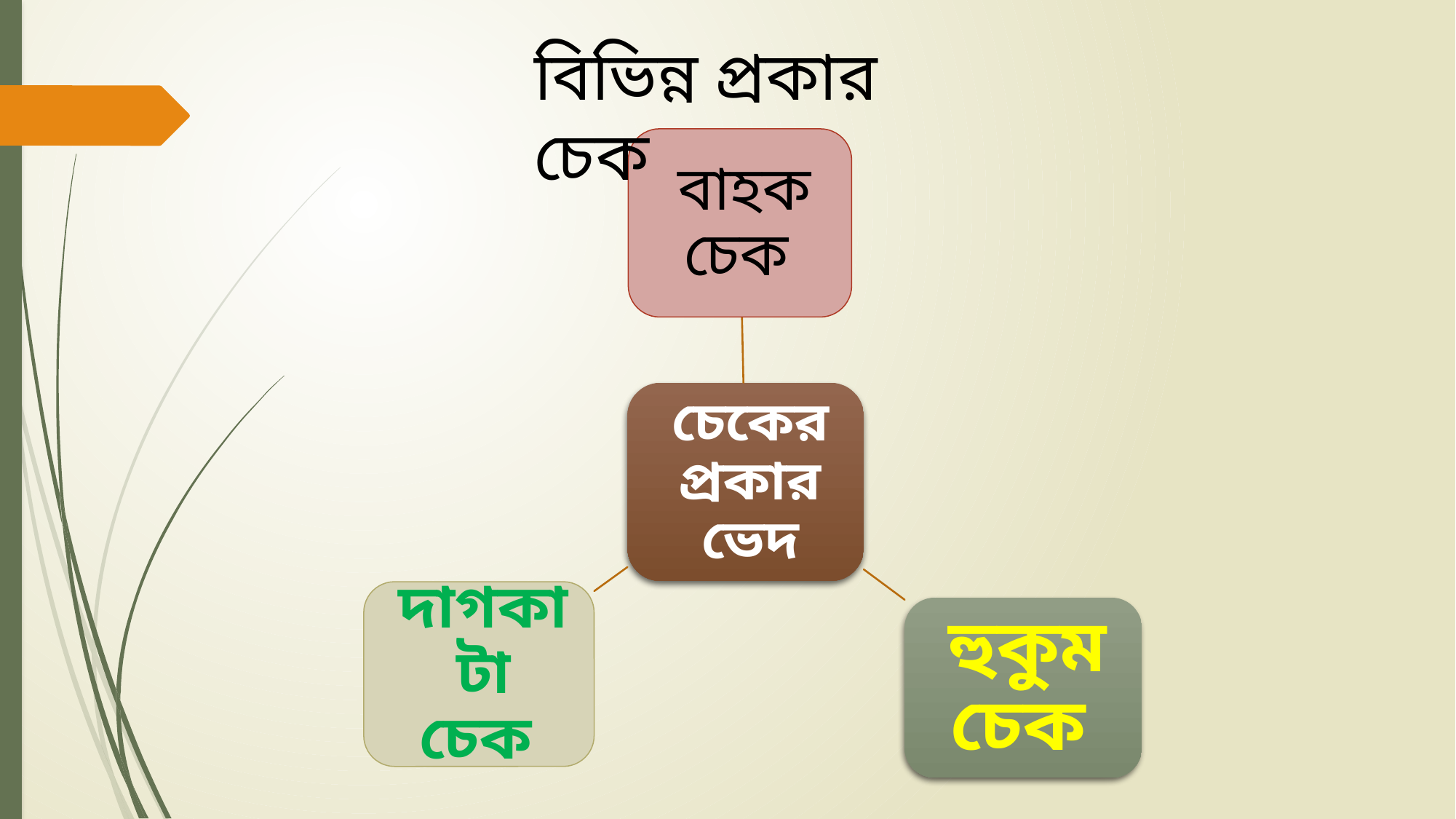

বিভিন্ন প্রকার চেক
চেকের প্রকারভেদ
বাহক চেক
হুকুম চেক
দাগকাটা চেক